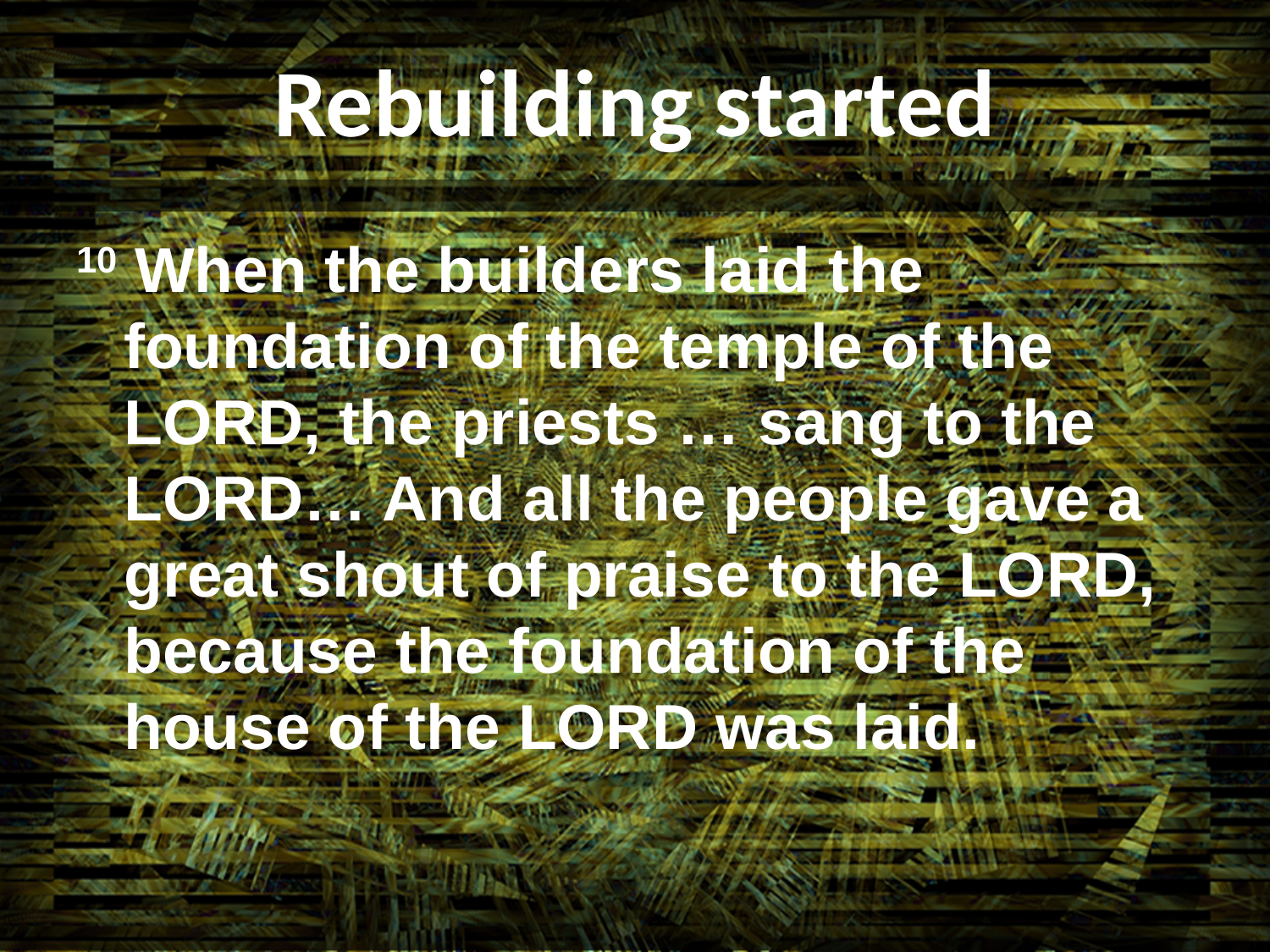

# Rebuilding started
10 When the builders laid the foundation of the temple of the LORD, the priests … sang to the LORD… And all the people gave a great shout of praise to the LORD, because the foundation of the house of the LORD was laid.